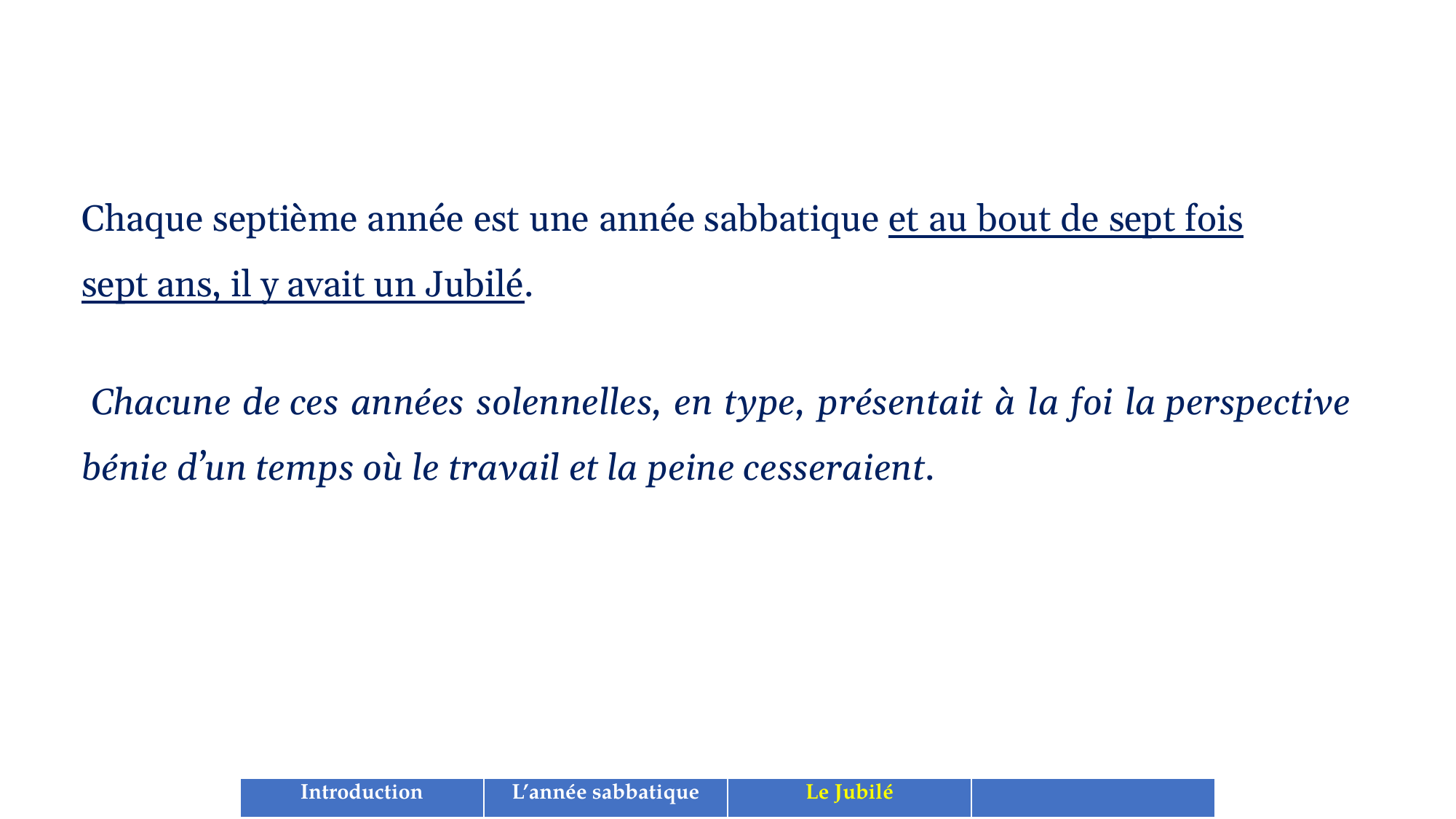

Chaque septième année est une année sabbatique et au bout de sept fois sept ans, il y avait un Jubilé.
 Chacune de ces années solennelles, en type, présentait à la foi la perspective bénie d’un temps où le travail et la peine cesseraient.
| Introduction | L’année sabbatique | Le Jubilé |  |
| --- | --- | --- | --- |